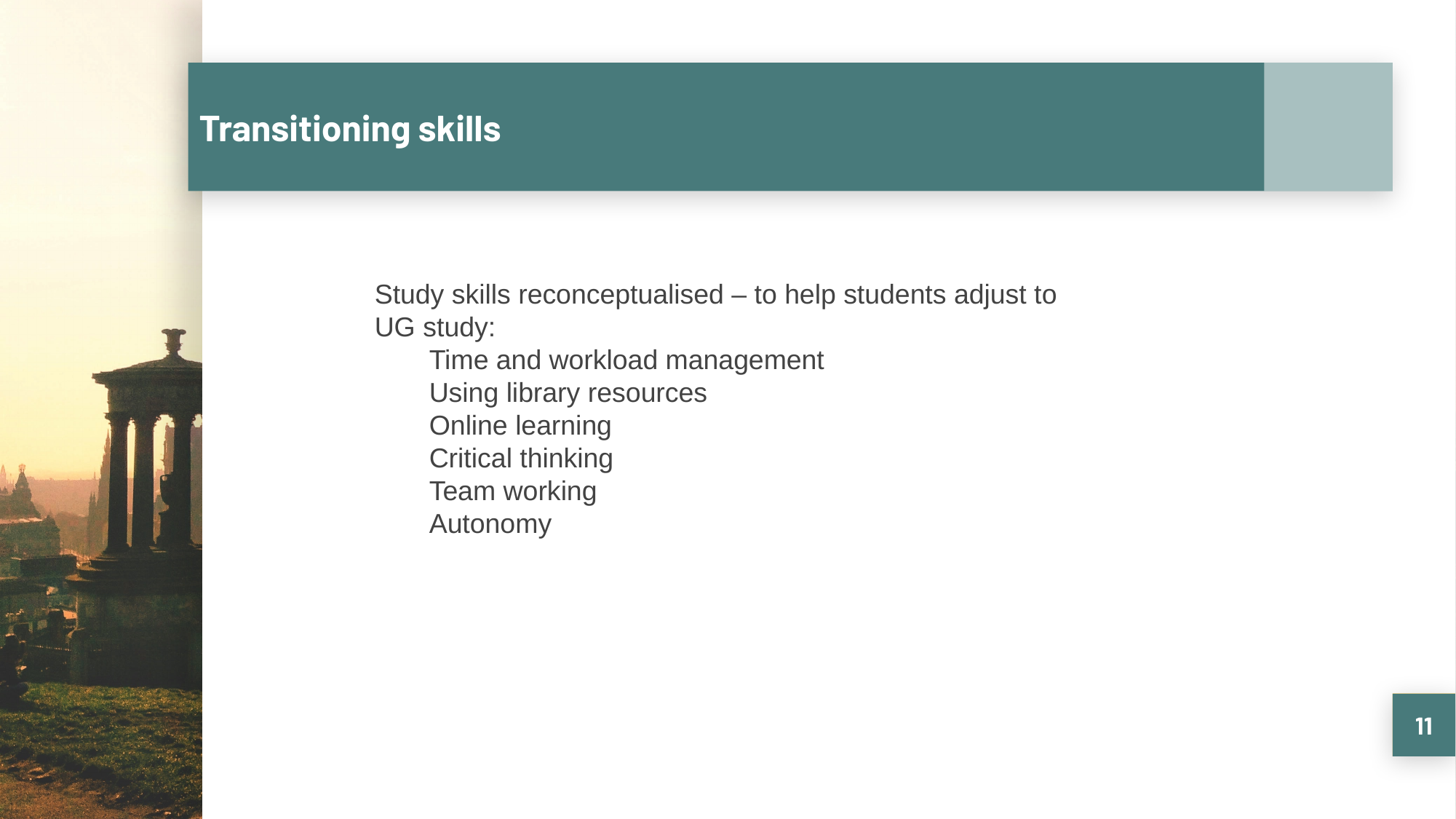

# Transitioning skills

Study skills reconceptualised – to help students adjust to UG study:
Time and workload management
Using library resources
Online learning
Critical thinking
Team working
Autonomy
11